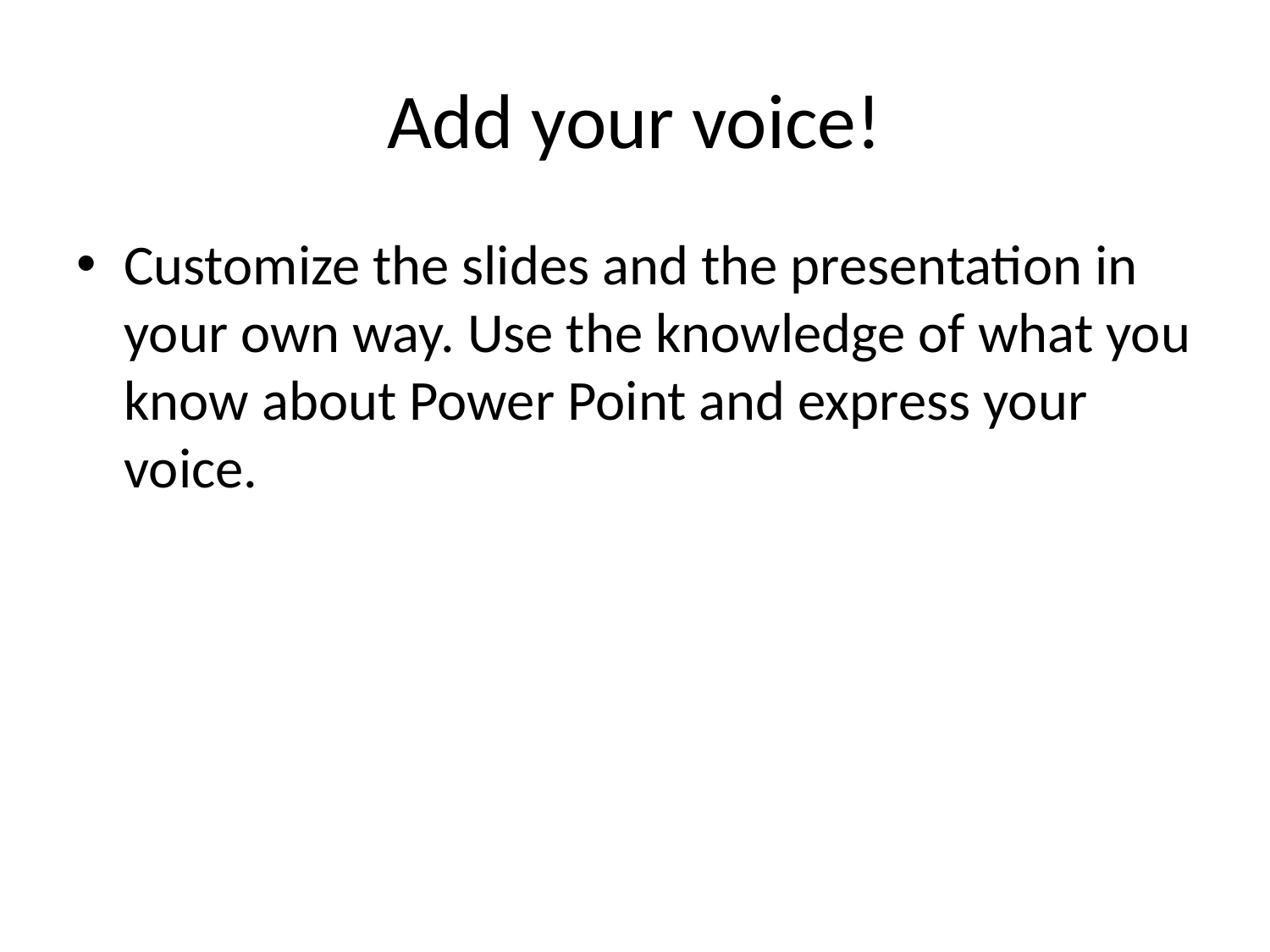

# Add your voice!
Customize the slides and the presentation in your own way. Use the knowledge of what you know about Power Point and express your voice.